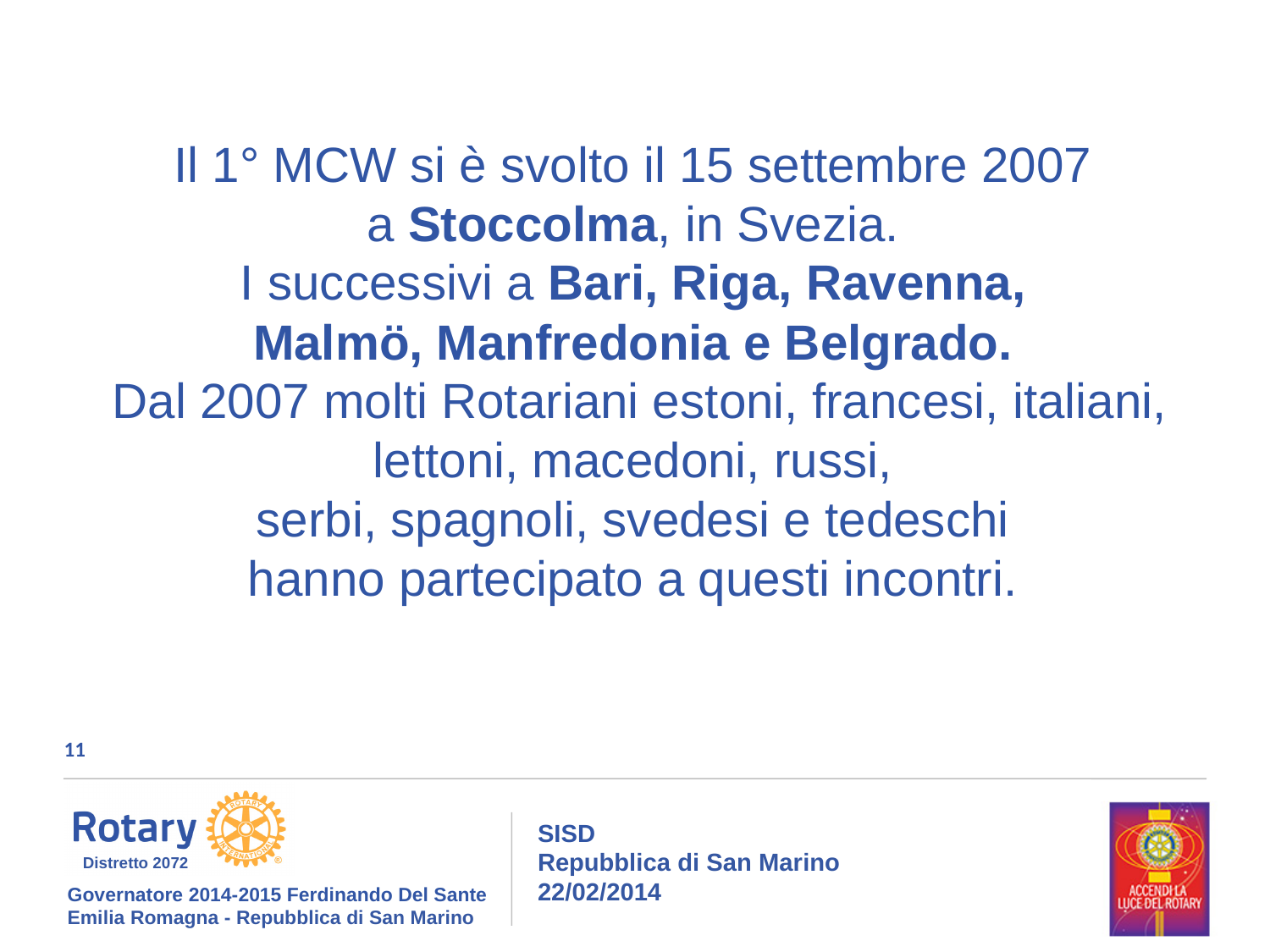

Il 1° MCW si è svolto il 15 settembre 2007
a Stoccolma, in Svezia.
I successivi a Bari, Riga, Ravenna,
Malmö, Manfredonia e Belgrado.
Dal 2007 molti Rotariani estoni, francesi, italiani, lettoni, macedoni, russi,
serbi, spagnoli, svedesi e tedeschi
hanno partecipato a questi incontri.